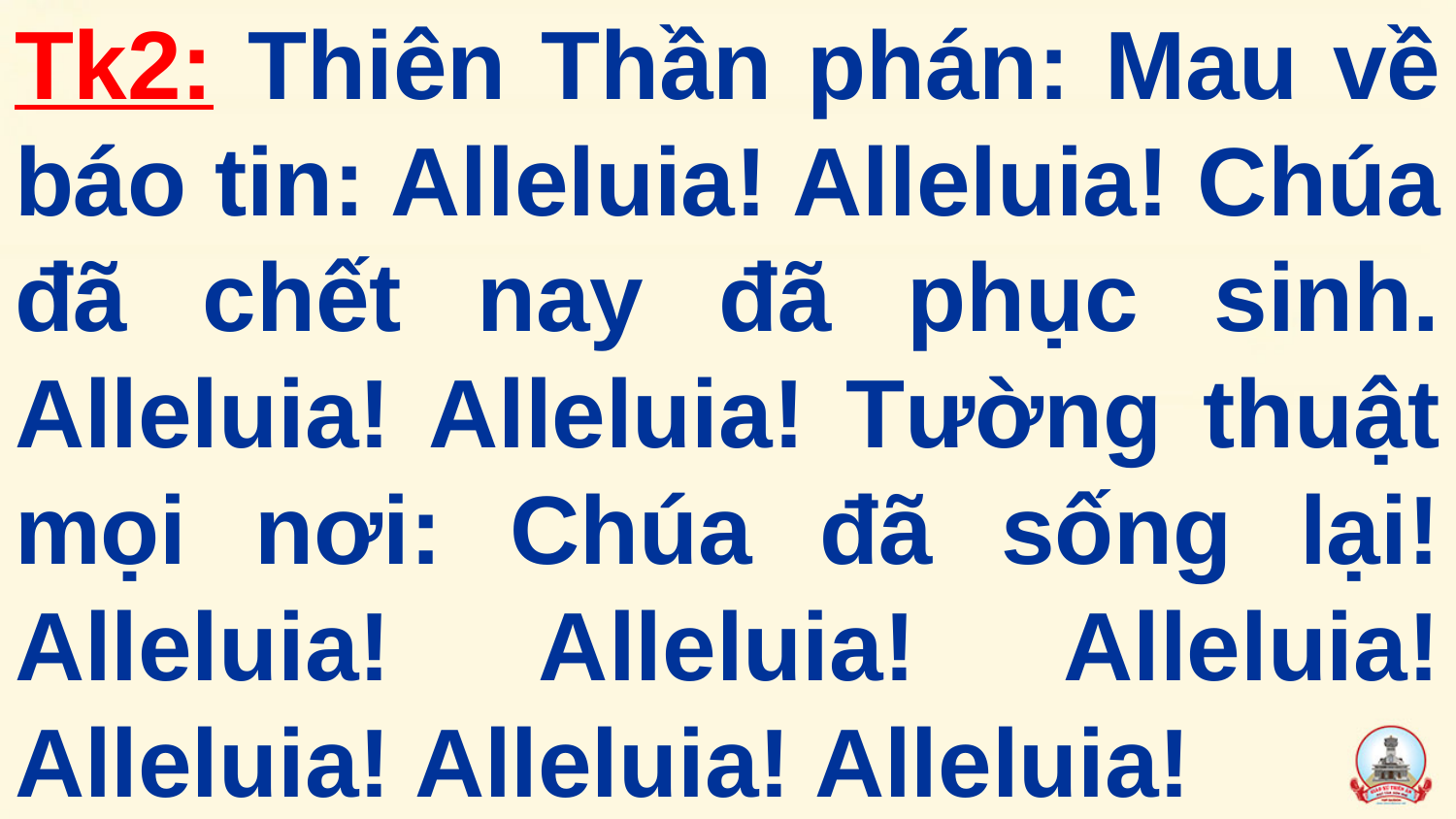

# Tk2: Thiên Thần phán: Mau về báo tin: Alleluia! Alleluia! Chúa đã chết nay đã phục sinh. Alleluia! Alleluia! Tường thuật mọi nơi: Chúa đã sống lại! Alleluia! Alleluia! Alleluia! Alleluia! Alleluia! Alleluia!